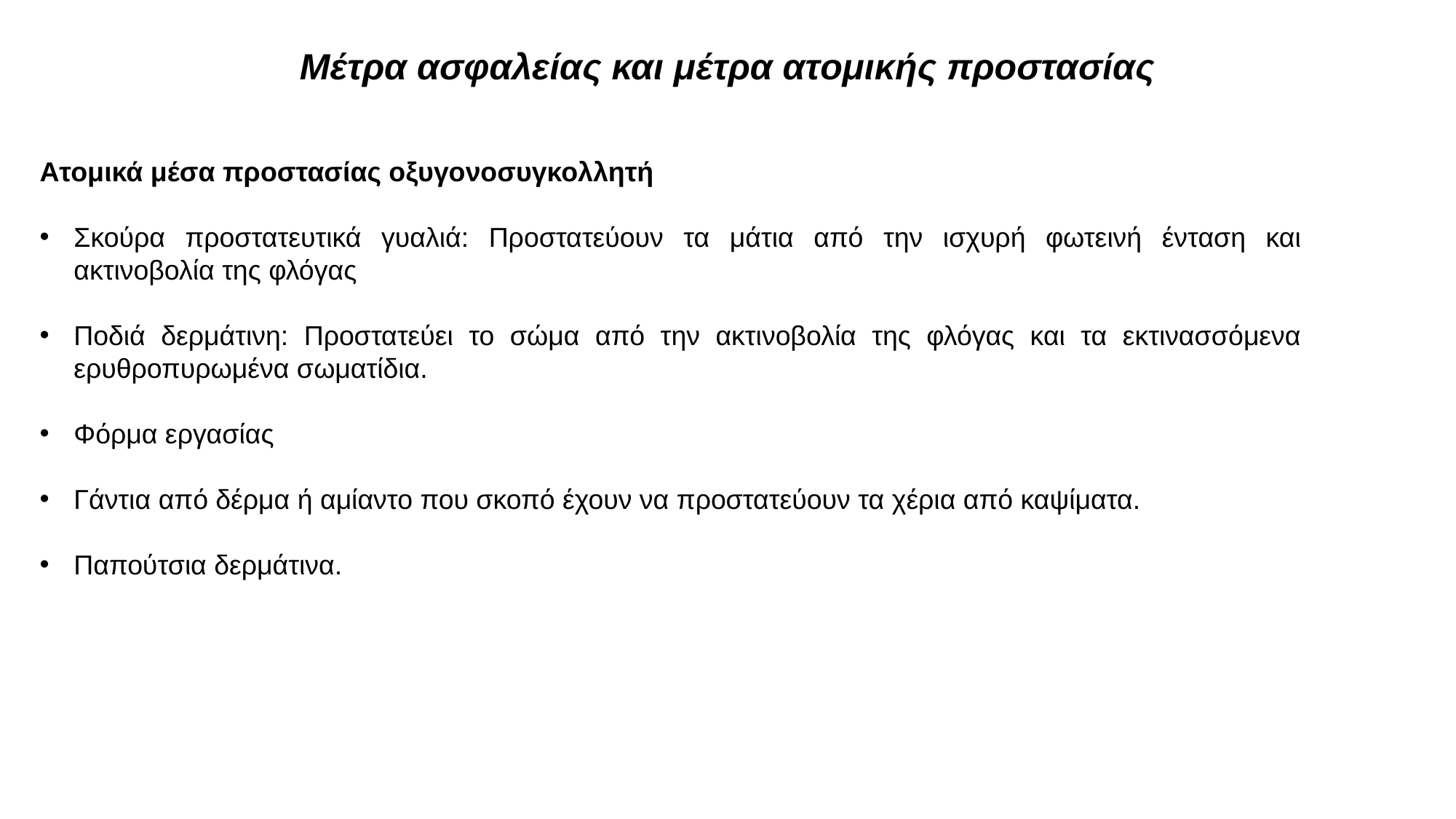

# Μέτρα ασφαλείας και μέτρα ατομικής προστασίας

Ατομικά μέσα προστασίας οξυγονοσυγκολλητή

Σκούρα προστατευτικά γυαλιά: Προστατεύουν τα μάτια από την ισχυρή φωτεινή ένταση και ακτινοβολία της φλόγας

Ποδιά δερμάτινη: Προστατεύει το σώμα από την ακτινοβολία της φλόγας και τα εκτινασσόμενα ερυθροπυρωμένα σωματίδια.

Φόρμα εργασίας

Γάντια από δέρμα ή αμίαντο που σκοπό έχουν να προστατεύουν τα χέρια από καψίματα.

Παπούτσια δερμάτινα.